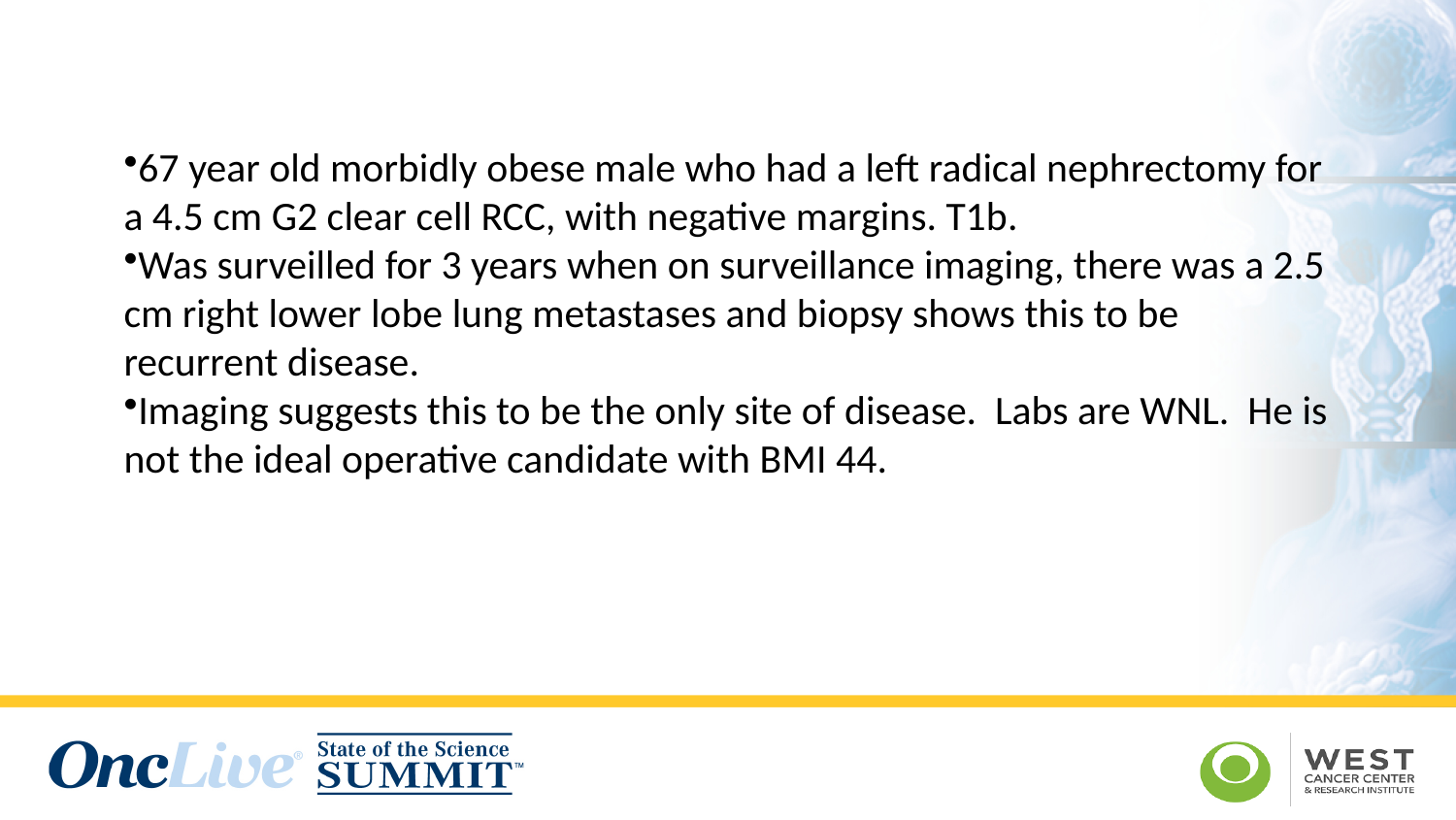

67 year old morbidly obese male who had a left radical nephrectomy for a 4.5 cm G2 clear cell RCC, with negative margins. T1b.
Was surveilled for 3 years when on surveillance imaging, there was a 2.5 cm right lower lobe lung metastases and biopsy shows this to be recurrent disease.
Imaging suggests this to be the only site of disease.  Labs are WNL.  He is not the ideal operative candidate with BMI 44.